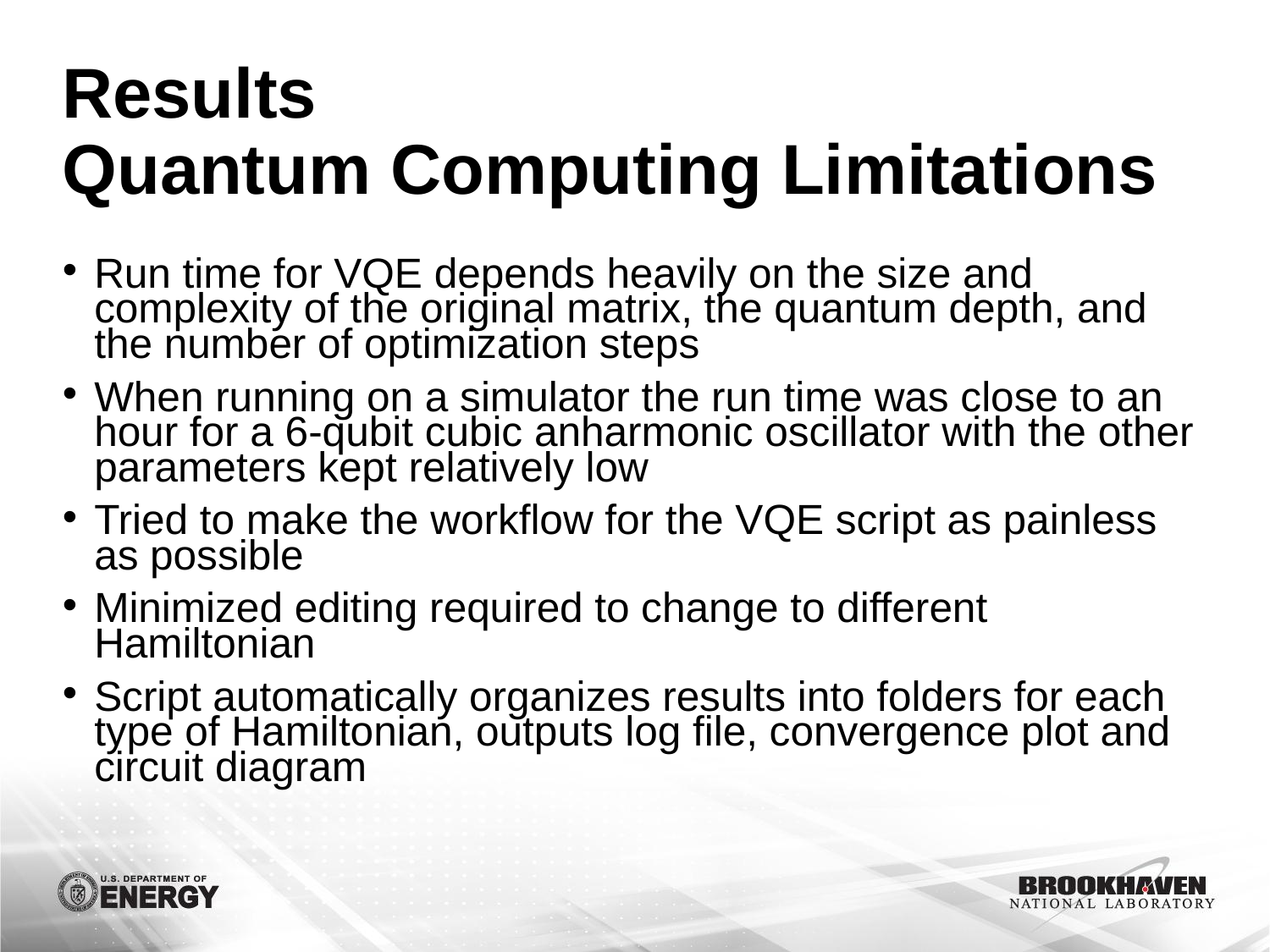

# Results Quantum Computing Limitations
Run time for VQE depends heavily on the size and complexity of the original matrix, the quantum depth, and the number of optimization steps
When running on a simulator the run time was close to an hour for a 6-qubit cubic anharmonic oscillator with the other parameters kept relatively low
Tried to make the workflow for the VQE script as painless as possible
Minimized editing required to change to different Hamiltonian
Script automatically organizes results into folders for each type of Hamiltonian, outputs log file, convergence plot and circuit diagram